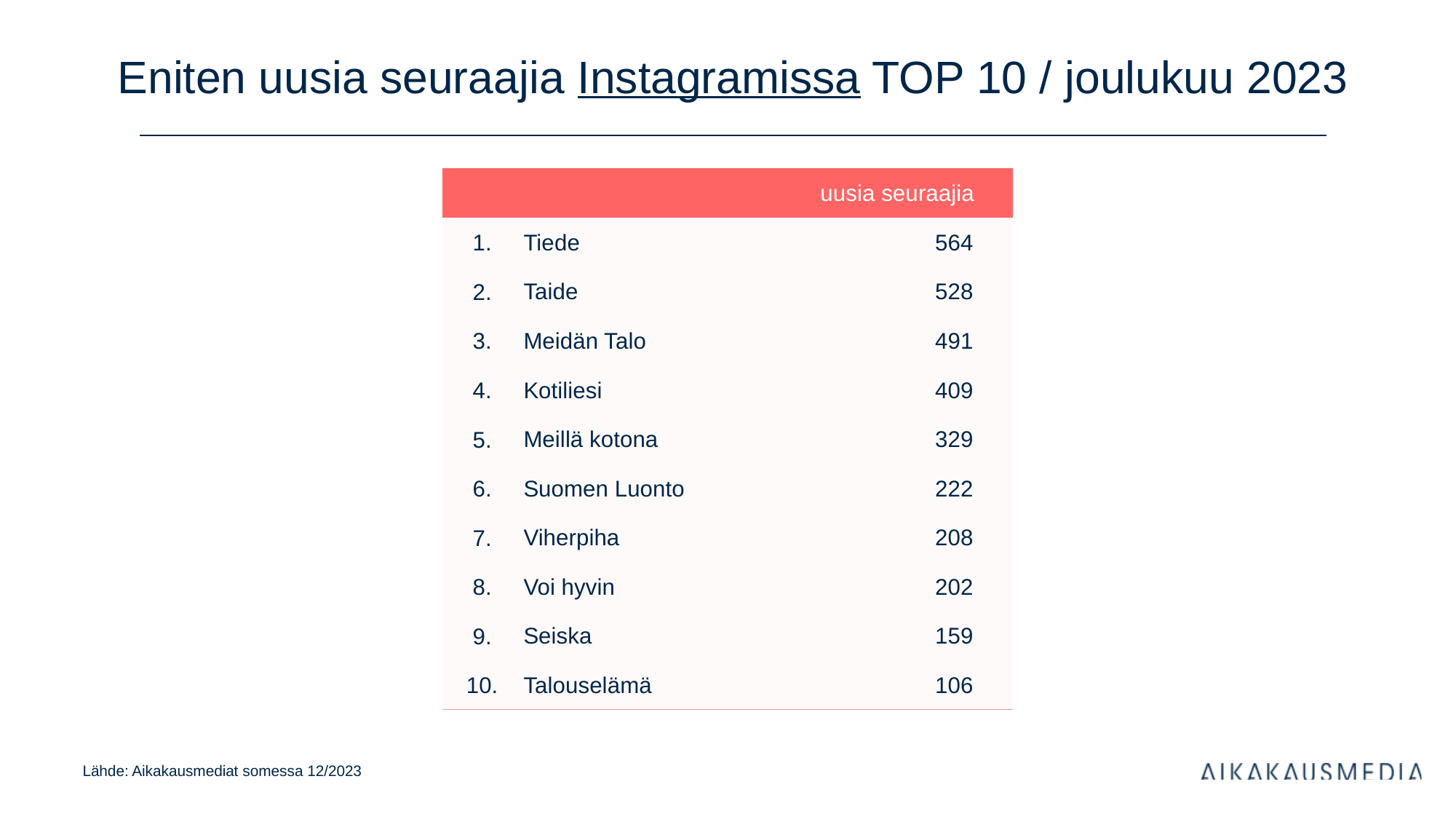

# Eniten uusia seuraajia Instagramissa TOP 10 / joulukuu 2023
| uusia seuraajia |  | kanavan tilaajia |  |
| --- | --- | --- | --- |
| 1. | Tiede | 564 |  |
| 2. | Taide | 528 |  |
| 3. | Meidän Talo | 491 |  |
| 4. | Kotiliesi | 409 |  |
| 5. | Meillä kotona | 329 |  |
| 6. | Suomen Luonto | 222 |  |
| 7. | Viherpiha | 208 |  |
| 8. | Voi hyvin | 202 |  |
| 9. | Seiska | 159 |  |
| 10. | Talouselämä | 106 |  |